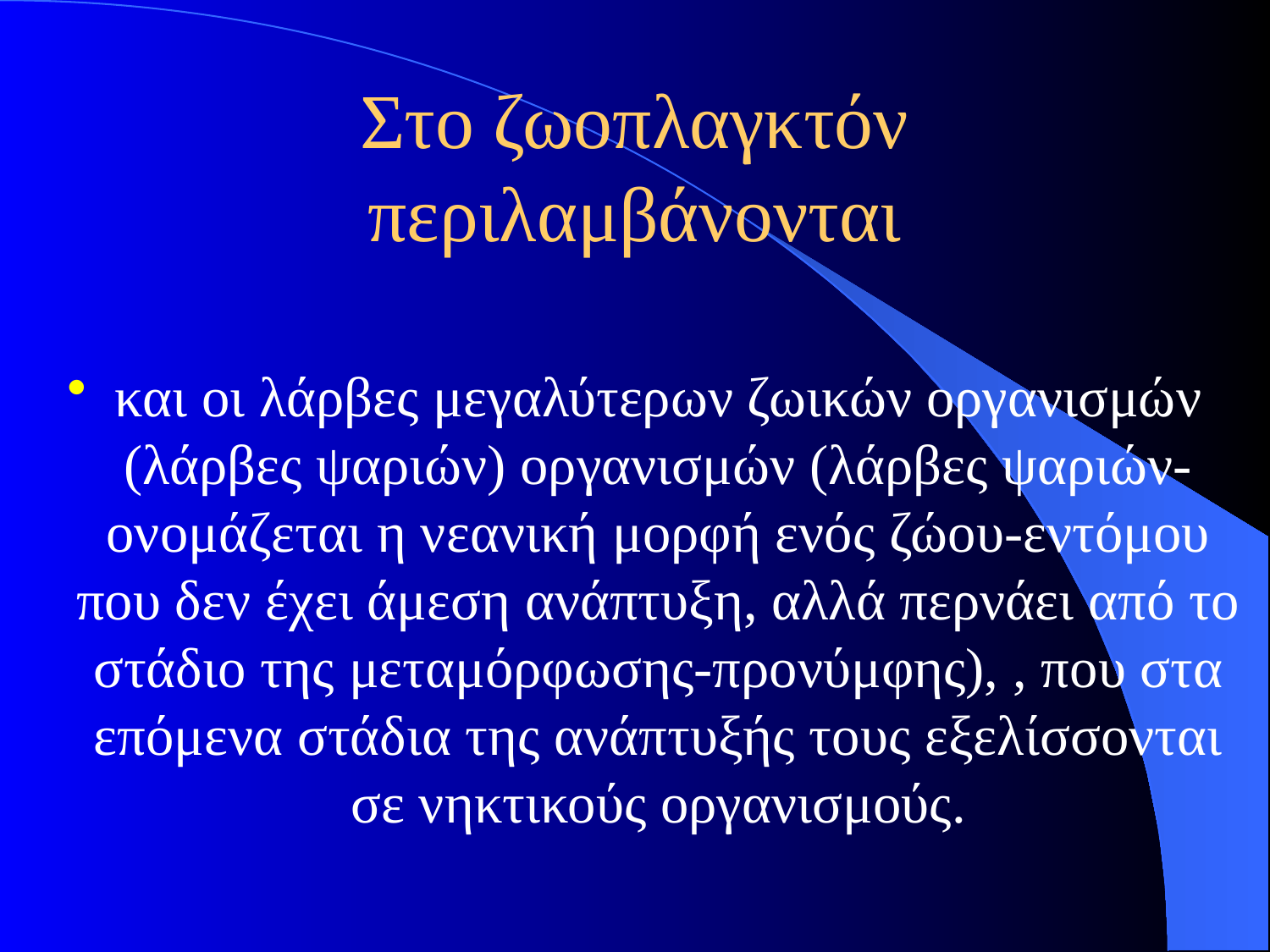

# Στο ζωοπλαγκτόν περιλαμβάνονται

και οι λάρβες μεγαλύτερων ζωικών οργανισμών (λάρβες ψαριών) οργανισμών (λάρβες ψαριών-ονομάζεται η νεανική μορφή ενός ζώου-εντόμου που δεν έχει άμεση ανάπτυξη, αλλά περνάει από το στάδιο της μεταμόρφωσης-προνύμφης), , που στα επόμενα στάδια της ανάπτυξής τους εξελίσσονται σε νηκτικούς οργανισμούς.